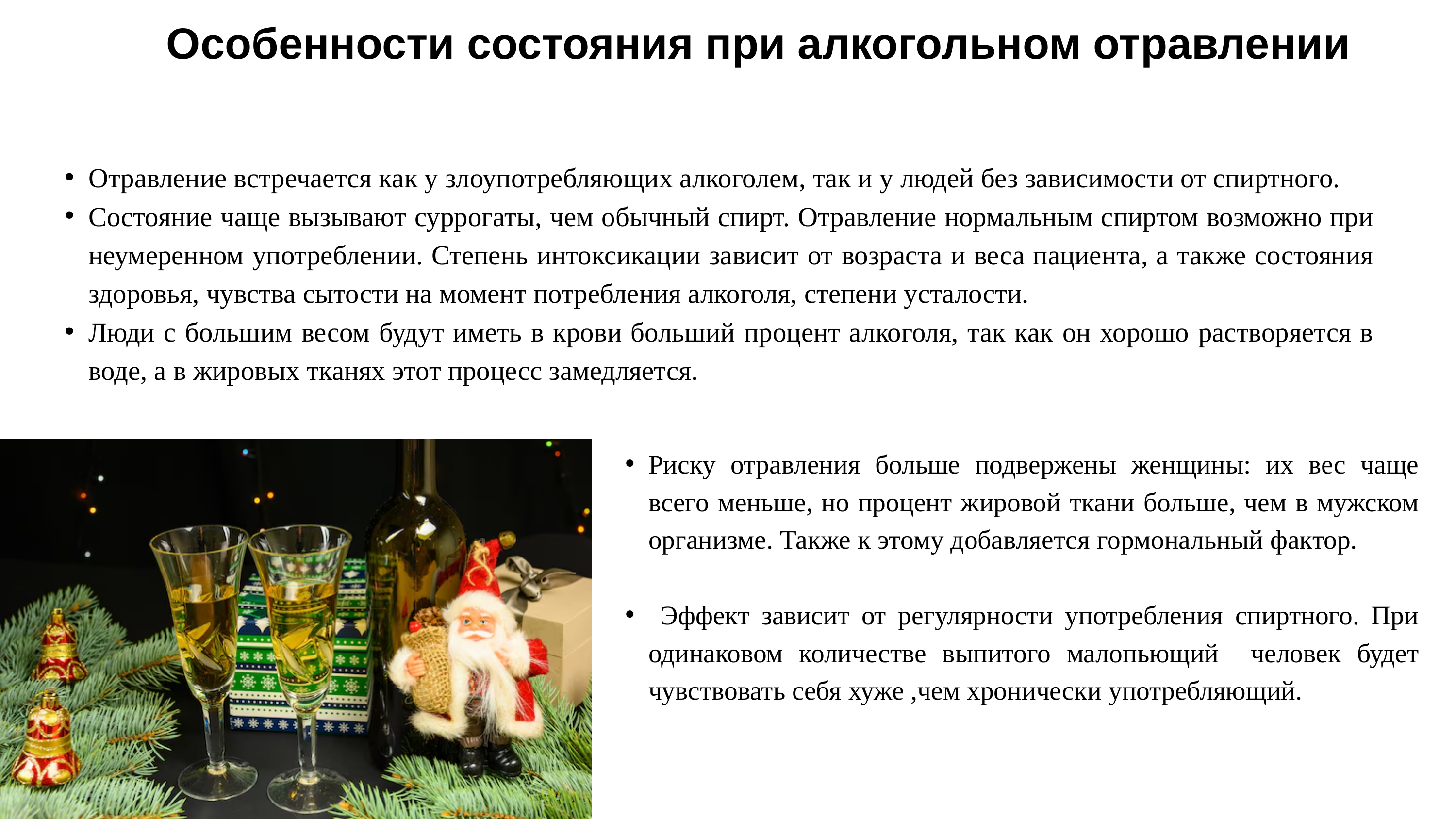

Особенности состояния при алкогольном отравлении

Отравление встречается как у злоупотребляющих алкоголем, так и у людей без зависимости от спиртного.
Состояние чаще вызывают суррогаты, чем обычный спирт. Отравление нормальным спиртом возможно при неумеренном употреблении. Степень интоксикации зависит от возраста и веса пациента, а также состояния здоровья, чувства сытости на момент потребления алкоголя, степени усталости.
Люди с большим весом будут иметь в крови больший процент алкоголя, так как он хорошо растворяется в воде, а в жировых тканях этот процесс замедляется.

Риску отравления больше подвержены женщины: их вес чаще всего меньше, но процент жировой ткани больше, чем в мужском организме. Также к этому добавляется гормональный фактор.

 Эффект зависит от регулярности употребления спиртного. При одинаковом количестве выпитого малопьющий  человек будет чувствовать себя хуже ,чем хронически употребляющий.